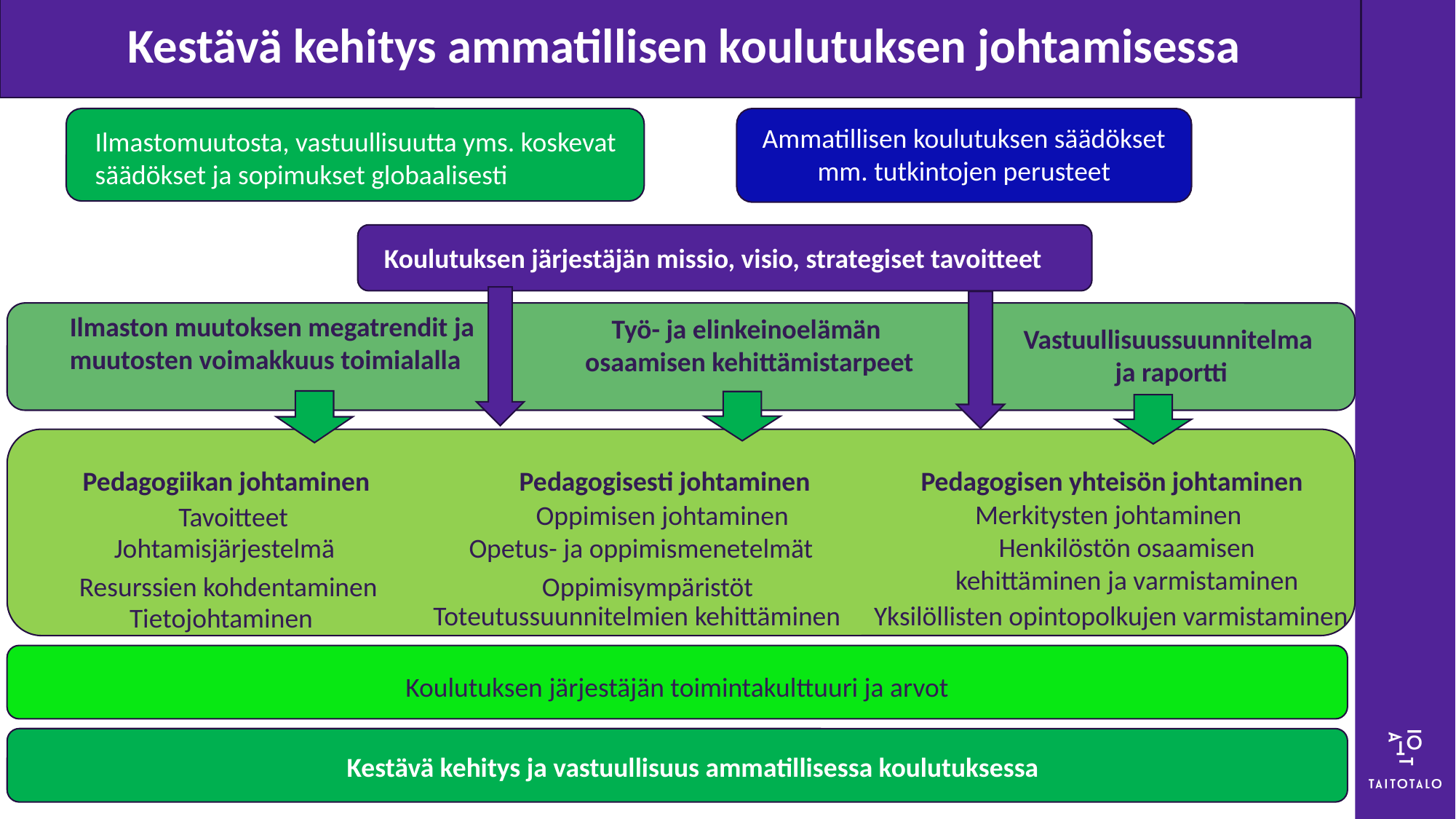

# Kestävä kehitys ammatillisen koulutuksen johtamisessa

Ammatillisen koulutuksen säädökset
mm. tutkintojen perusteet
Ilmastomuutosta, vastuullisuutta yms. koskevat säädökset ja sopimukset globaalisesti

Koulutuksen järjestäjän missio, visio, strategiset tavoitteet

Ilmaston muutoksen megatrendit ja
muutosten voimakkuus toimialalla
Työ- ja elinkeinoelämän
osaamisen kehittämistarpeet
Vastuullisuussuunnitelma
ja raportti

Pedagogiikan johtaminen 		Pedagogisesti johtaminen 	            Pedagogisen yhteisön johtaminen
Merkitysten johtaminen
Oppimisen johtaminen
Tavoitteet
Henkilöstön osaamisen kehittäminen ja varmistaminen
Opetus- ja oppimismenetelmät
Johtamisjärjestelmä
Resurssien kohdentaminen
Oppimisympäristöt
Yksilöllisten opintopolkujen varmistaminen
Toteutussuunnitelmien kehittäminen
Tietojohtaminen

Koulutuksen järjestäjän toimintakulttuuri ja arvot

Kestävä kehitys ja vastuullisuus ammatillisessa koulutuksessa